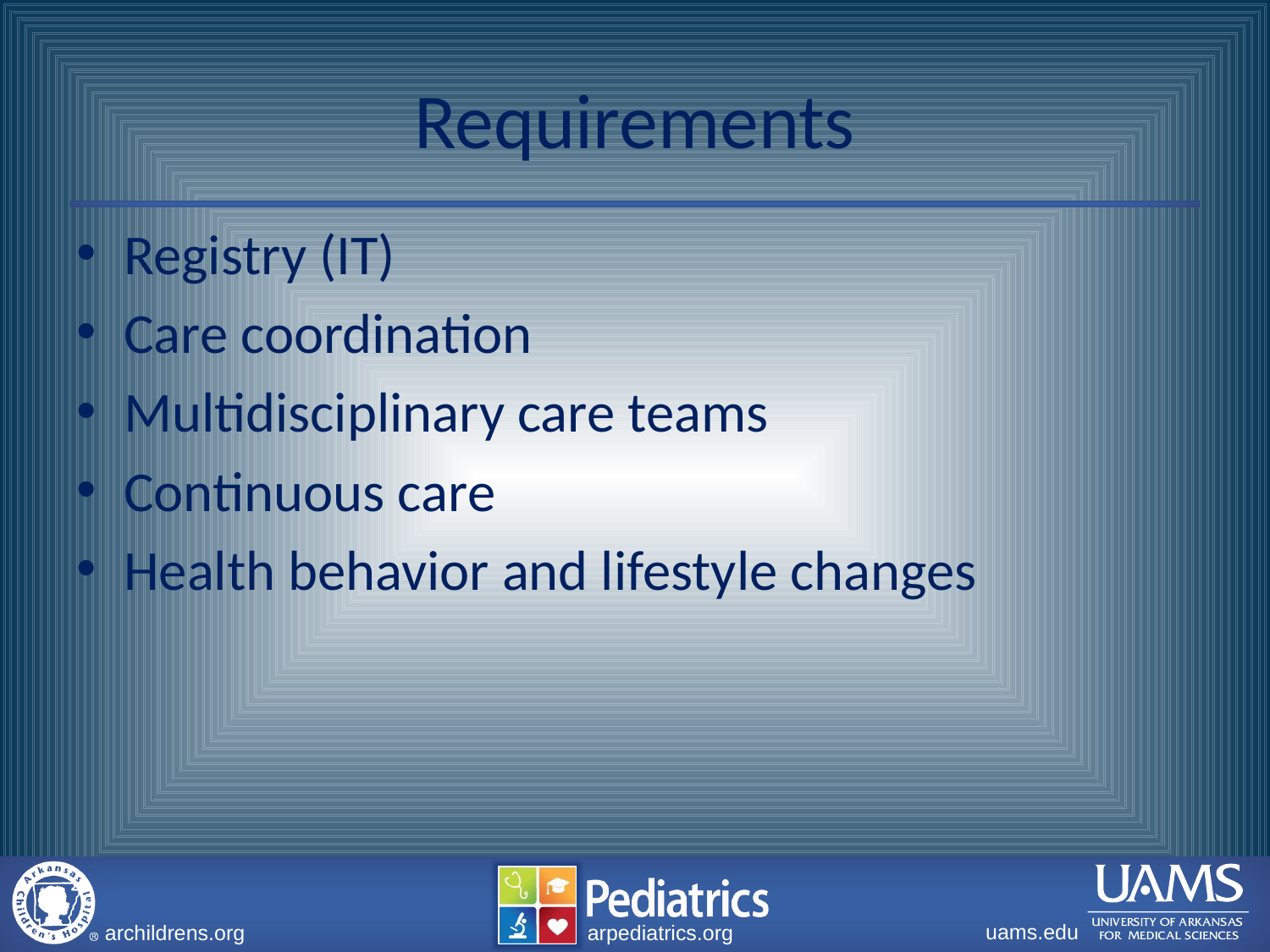

# Requirements
Registry (IT)
Care coordination
Multidisciplinary care teams
Continuous care
Health behavior and lifestyle changes